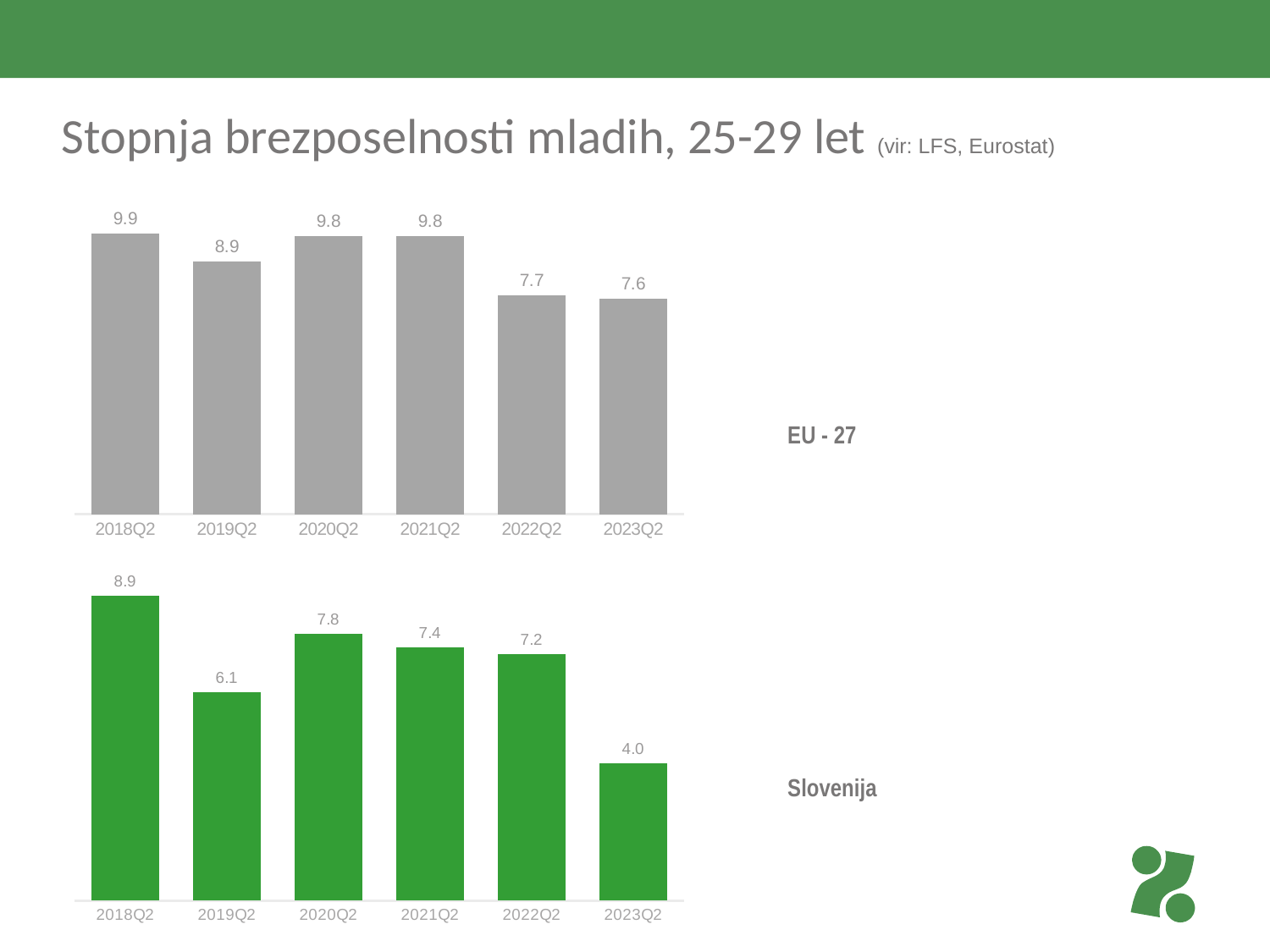

# Stopnja brezposelnosti mladih, 25-29 let (vir: LFS, Eurostat)

### Chart

| Category | European Union - 27 countries (from 2020) |
|---|---|
| 2018Q2 | 9.9 |
| 2019Q2 | 8.9 |
| 2020Q2 | 9.8 |
| 2021Q2 | 9.8 |
| 2022Q2 | 7.7 |
| 2023Q2 | 7.6 |
EU - 27

### Chart

| Category | Slovenia |
|---|---|
| 2018Q2 | 8.9 |
| 2019Q2 | 6.1 |
| 2020Q2 | 7.8 |
| 2021Q2 | 7.4 |
| 2022Q2 | 7.2 |
| 2023Q2 | 4.0 |
Slovenija